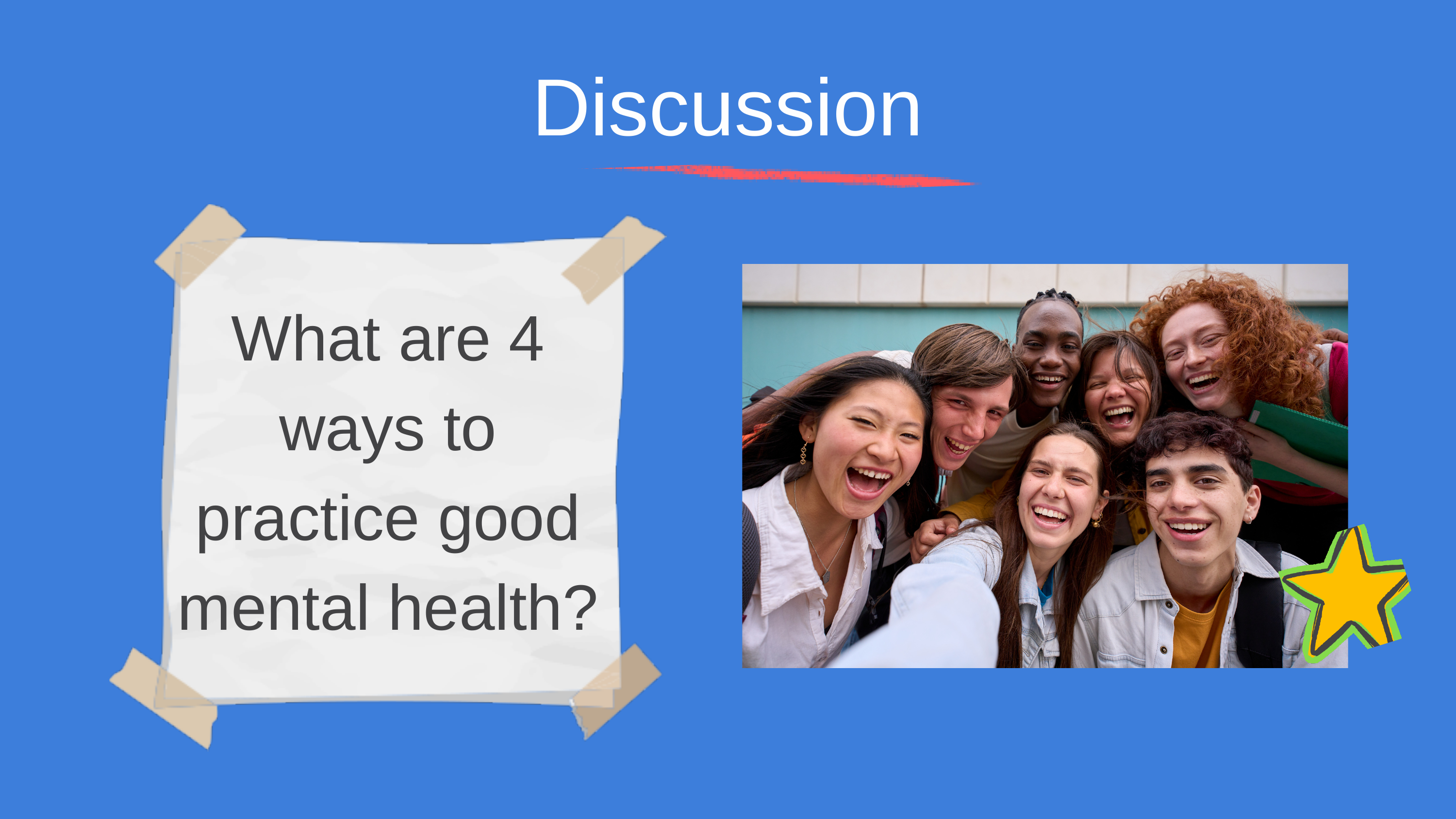

Discussion

What are 4 ways to practice good mental health?